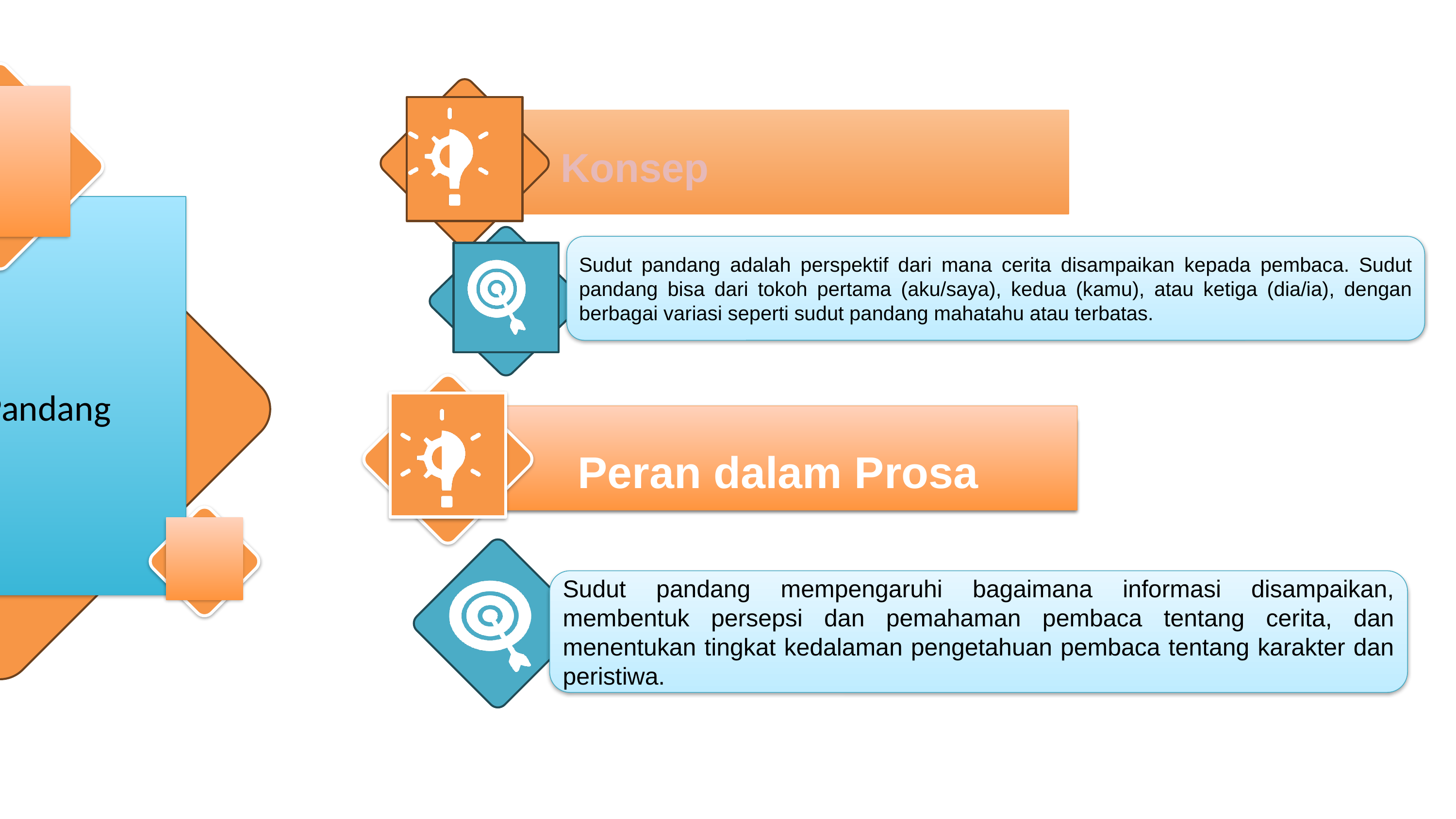

Konsep

Sudut Pandang

Sudut pandang adalah perspektif dari mana cerita disampaikan kepada pembaca. Sudut pandang bisa dari tokoh pertama (aku/saya), kedua (kamu), atau ketiga (dia/ia), dengan berbagai variasi seperti sudut pandang mahatahu atau terbatas.

Peran dalam Prosa

Our Mission

Sudut pandang mempengaruhi bagaimana informasi disampaikan, membentuk persepsi dan pemahaman pembaca tentang cerita, dan menentukan tingkat kedalaman pengetahuan pembaca tentang karakter dan peristiwa.